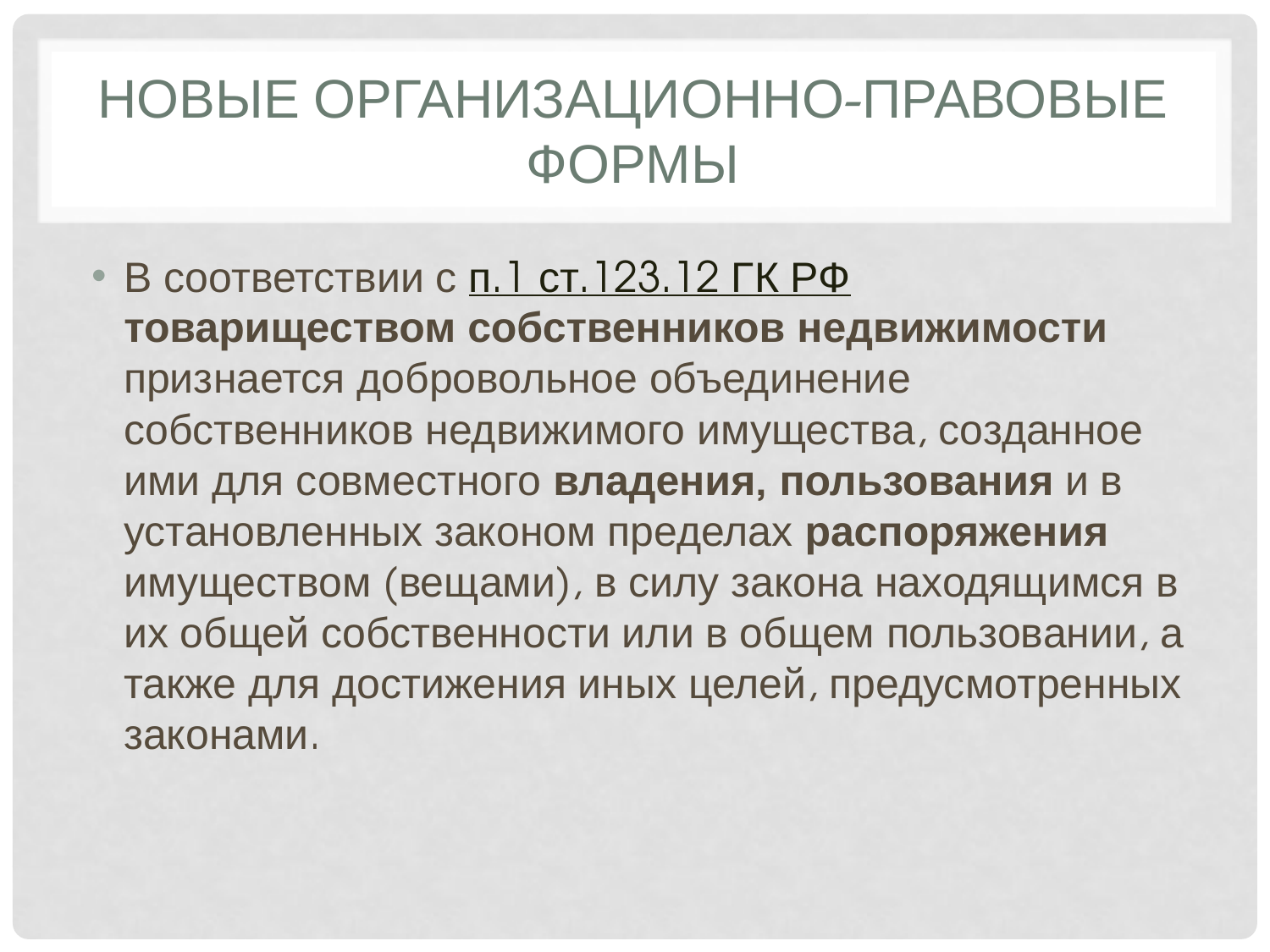

# Новые организационно-правовые формы
В соответствии с п.1 ст.123.12 ГК РФ товариществом собственников недвижимости признается добровольное объединение собственников недвижимого имущества, созданное ими для совместного владения, пользования и в установленных законом пределах распоряжения имуществом (вещами), в силу закона находящимся в их общей собственности или в общем пользовании, а также для достижения иных целей, предусмотренных законами.